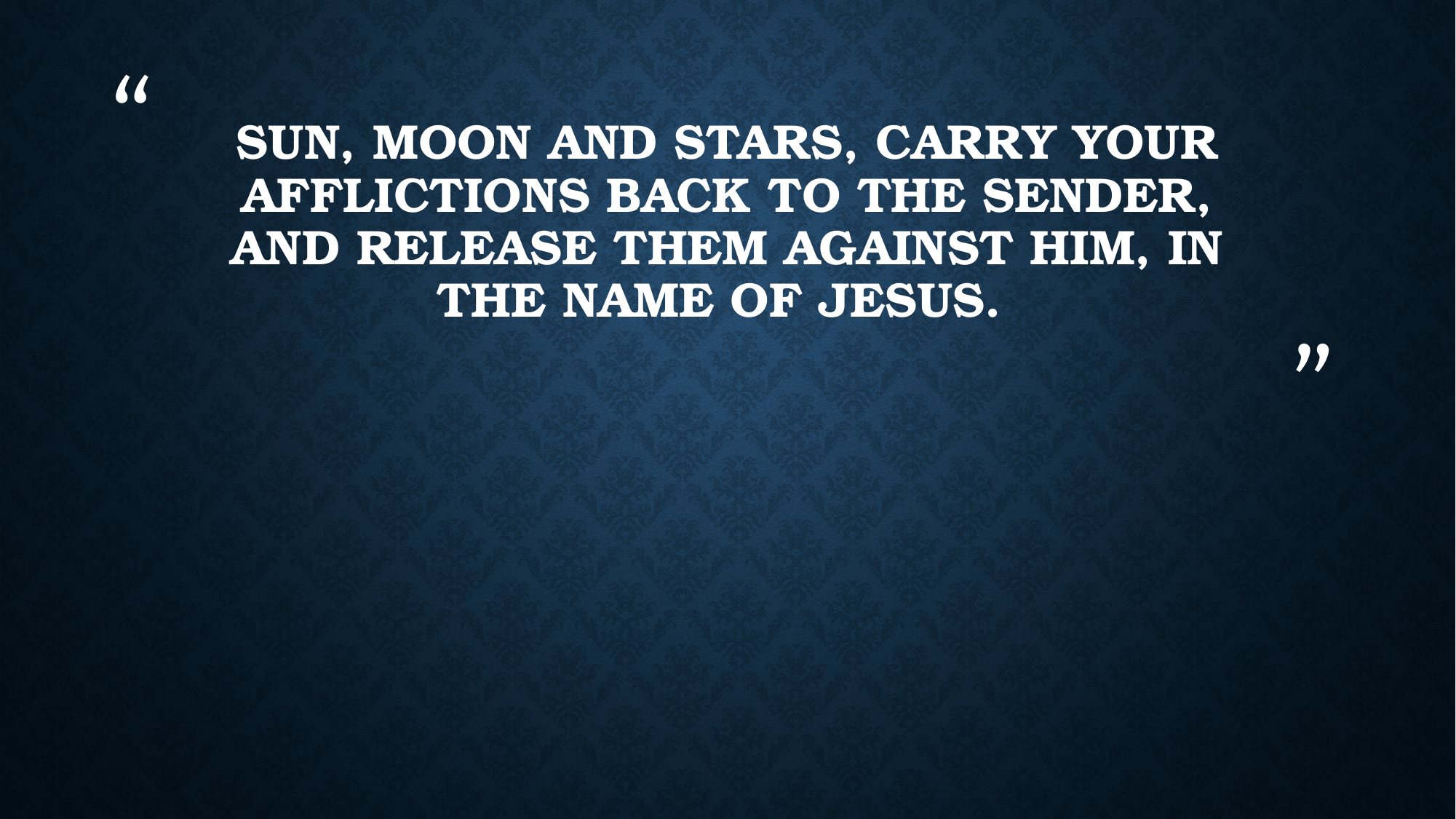

# Sun, moon and stars, carry your afflictions back to the sender, and release them against him, in the name of Jesus.